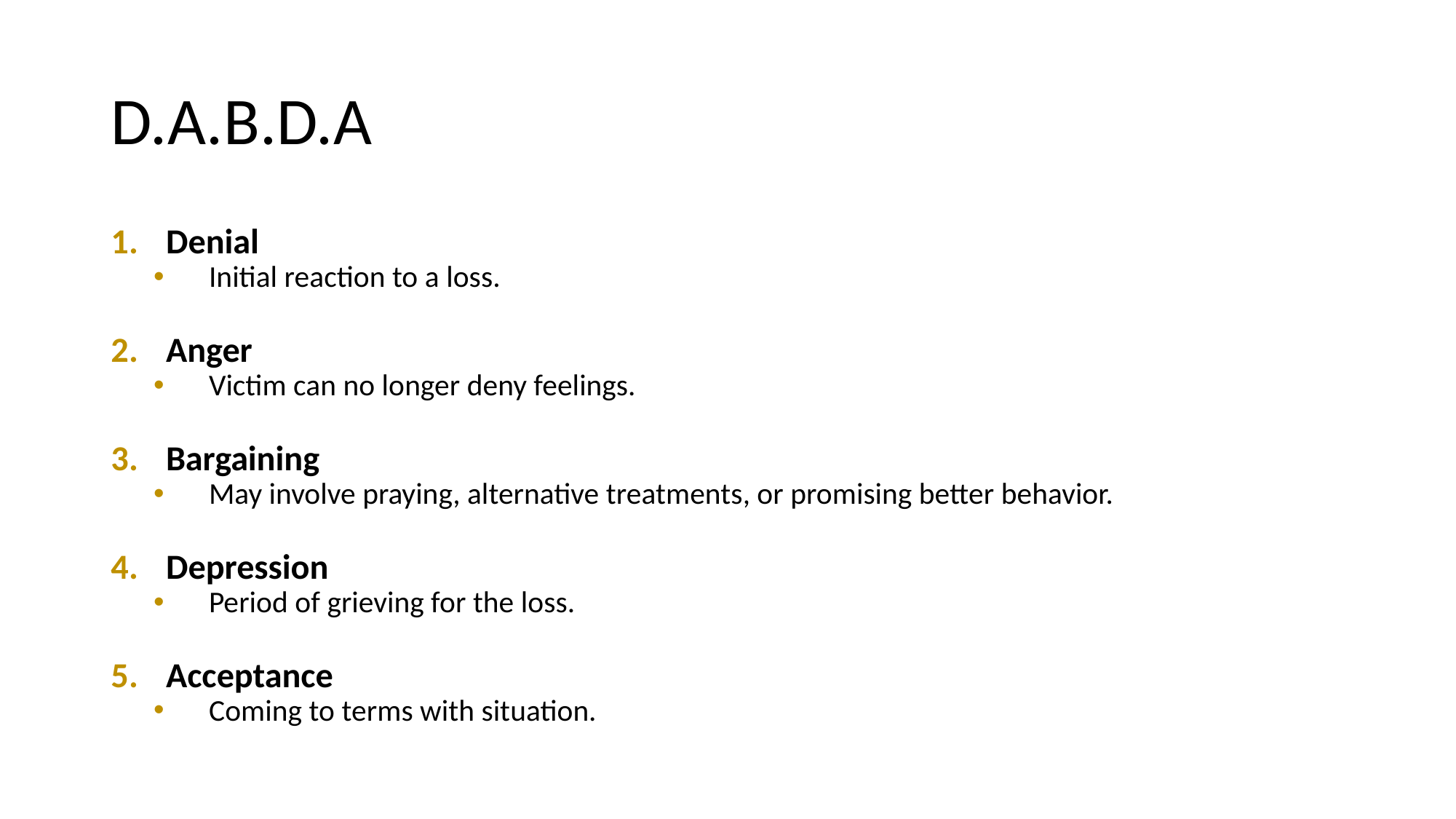

# D.A.B.D.A
Denial
Initial reaction to a loss.

Anger
Victim can no longer deny feelings.

Bargaining
May involve praying, alternative treatments, or promising better behavior.

Depression
Period of grieving for the loss.

Acceptance
Coming to terms with situation.